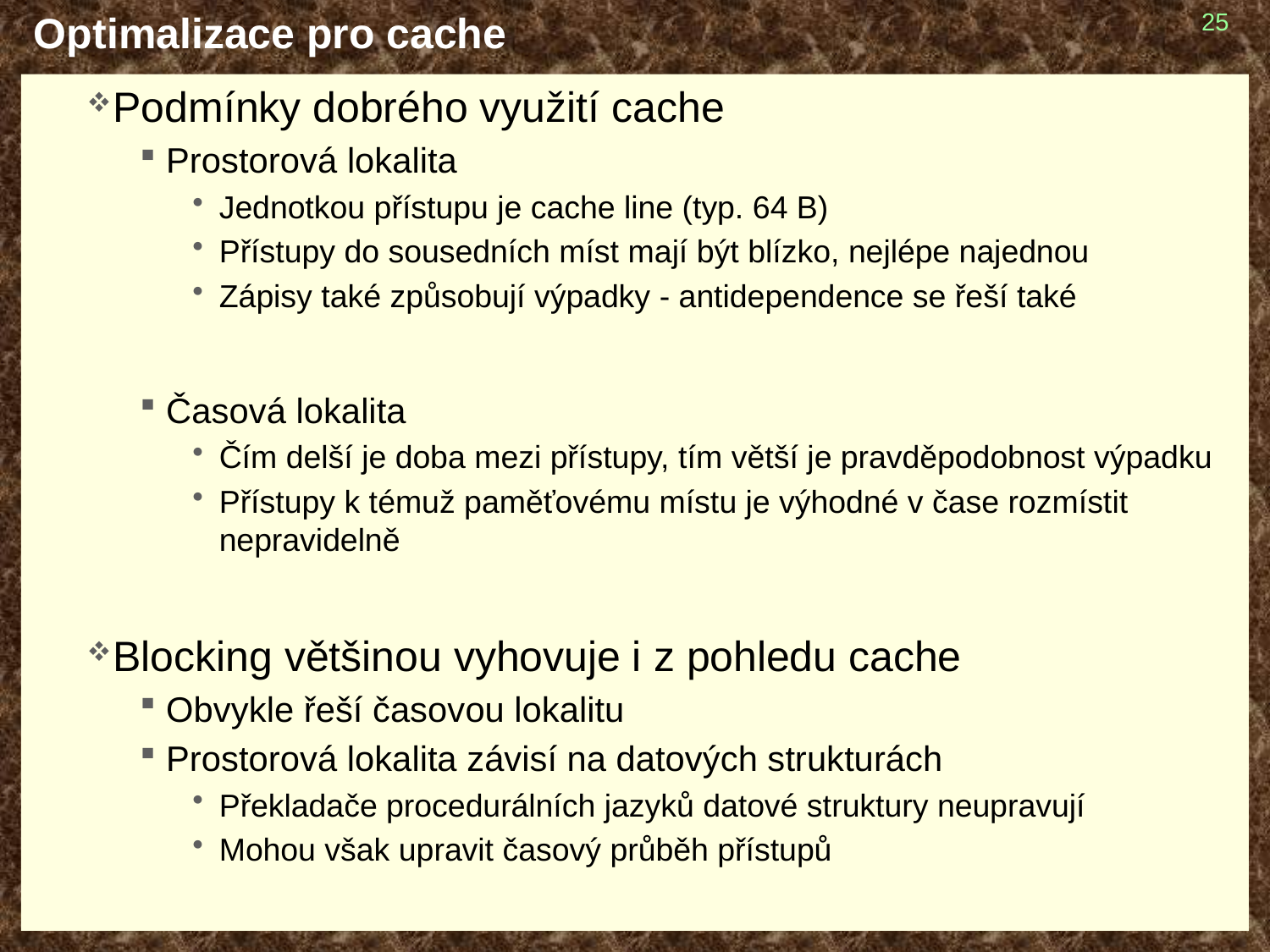

# Optimalizace pro cache
25
Podmínky dobrého využití cache
Prostorová lokalita
Jednotkou přístupu je cache line (typ. 64 B)
Přístupy do sousedních míst mají být blízko, nejlépe najednou
Zápisy také způsobují výpadky - antidependence se řeší také

Časová lokalita
Čím delší je doba mezi přístupy, tím větší je pravděpodobnost výpadku
Přístupy k témuž paměťovému místu je výhodné v čase rozmístit nepravidelně

Blocking většinou vyhovuje i z pohledu cache
Obvykle řeší časovou lokalitu
Prostorová lokalita závisí na datových strukturách
Překladače procedurálních jazyků datové struktury neupravují
Mohou však upravit časový průběh přístupů